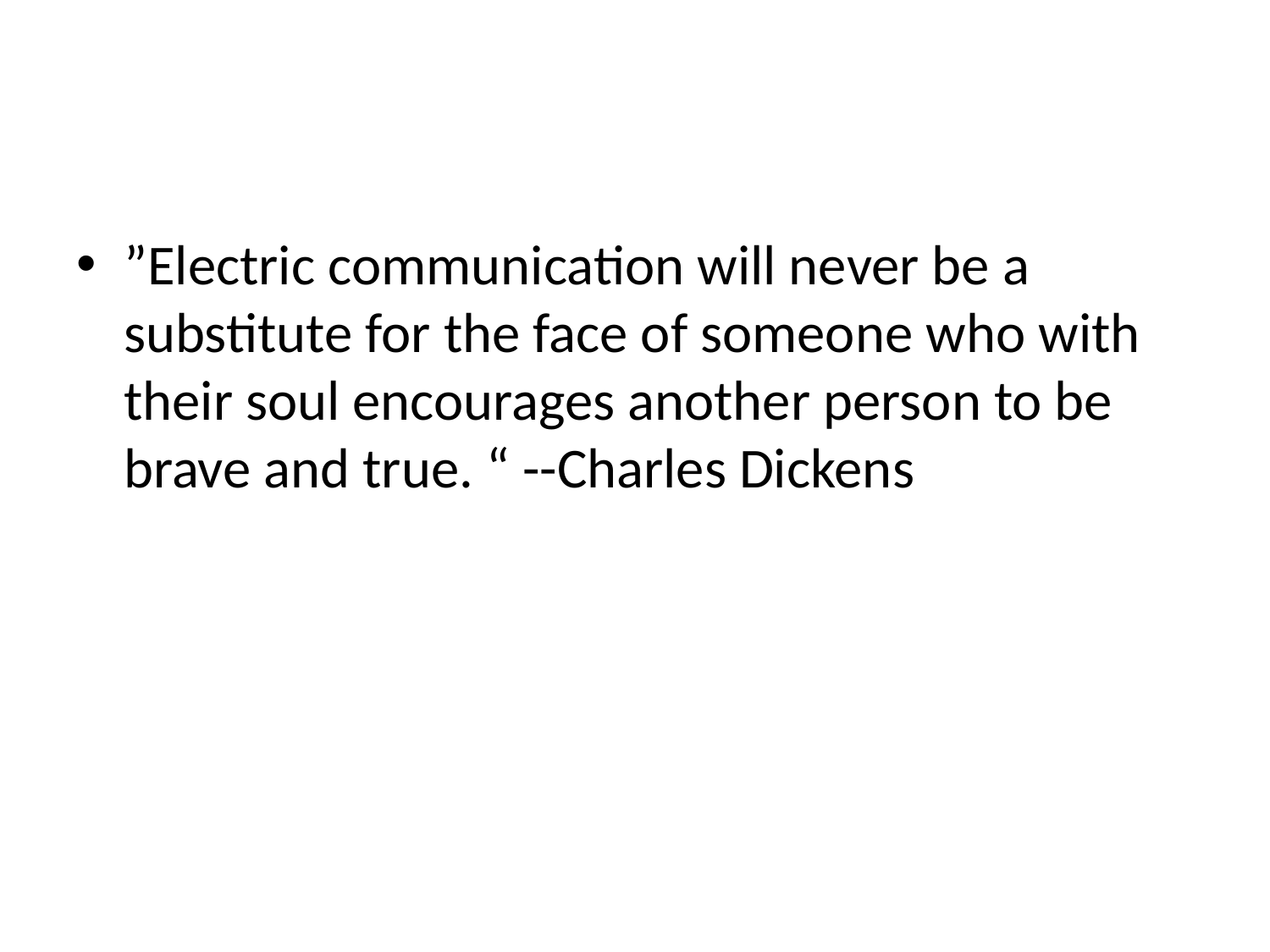

#
”Electric communication will never be a substitute for the face of someone who with their soul encourages another person to be brave and true. “ --Charles Dickens